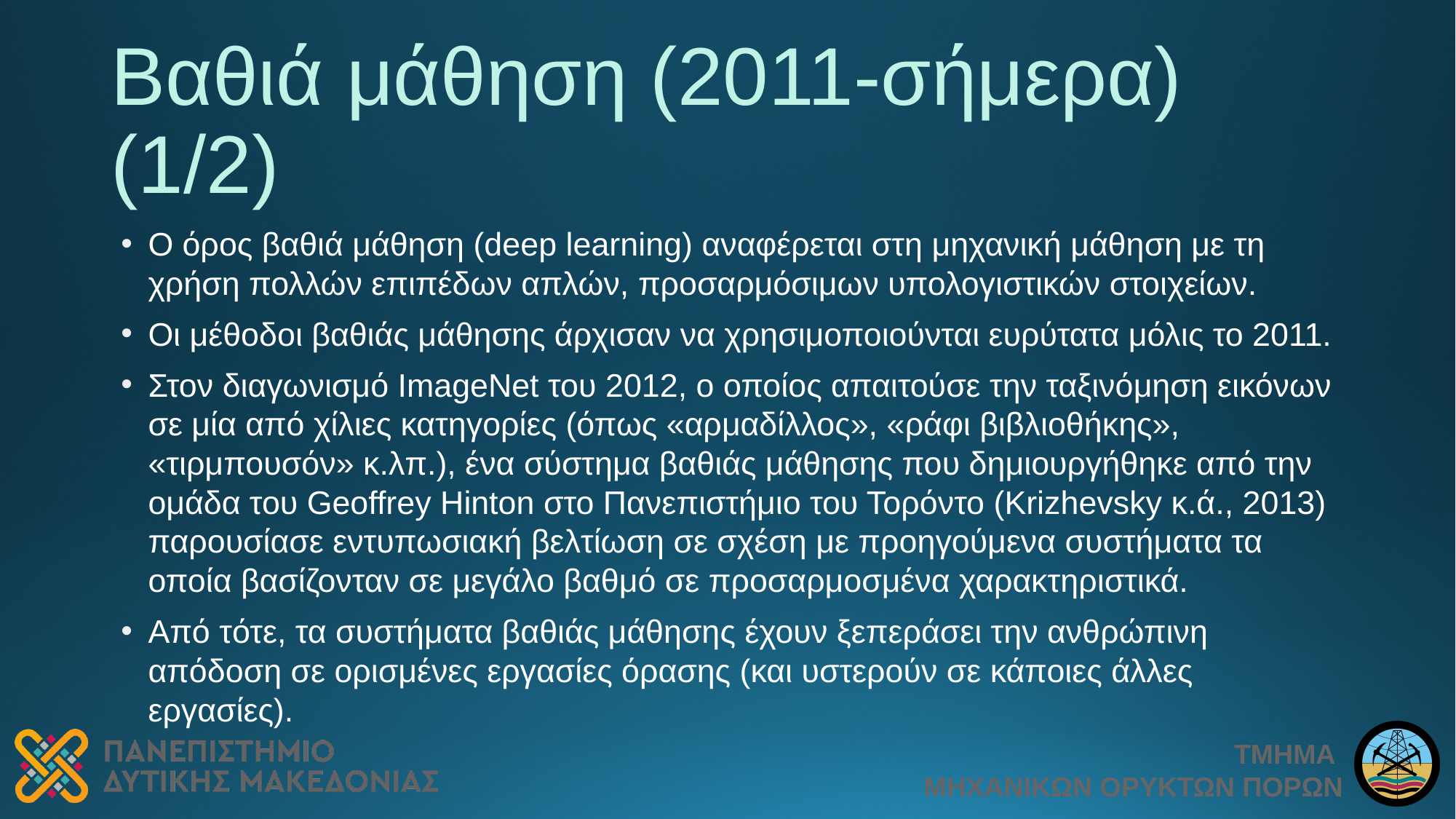

# Βαθιά μάθηση (2011-σήμερα) (1/2)
Ο όρος βαθιά μάθηση (deep learning) αναφέρεται στη μηχανική μάθηση με τη χρήση πολλών επιπέδων απλών, προσαρμόσιμων υπολογιστικών στοιχείων.
Οι μέθοδοι βαθιάς μάθησης άρχισαν να χρησιμοποιούνται ευρύτατα μόλις το 2011.
Στον διαγωνισμό ImageNet του 2012, ο οποίος απαιτούσε την ταξινόμηση εικόνων σε μία από χίλιες κατηγορίες (όπως «αρμαδίλλος», «ράφι βιβλιοθήκης», «τιρμπουσόν» κ.λπ.), ένα σύστημα βαθιάς μάθησης που δημιουργήθηκε από την ομάδα του Geoffrey Hinton στο Πανεπιστήμιο του Τορόντο (Krizhevsky κ.ά., 2013) παρουσίασε εντυπωσιακή βελτίωση σε σχέση με προηγούμενα συστήματα τα οποία βασίζονταν σε μεγάλο βαθμό σε προσαρμοσμένα χαρακτηριστικά.
Από τότε, τα συστήματα βαθιάς μάθησης έχουν ξεπεράσει την ανθρώπινη απόδοση σε ορισμένες εργασίες όρασης (και υστερούν σε κάποιες άλλες εργασίες).